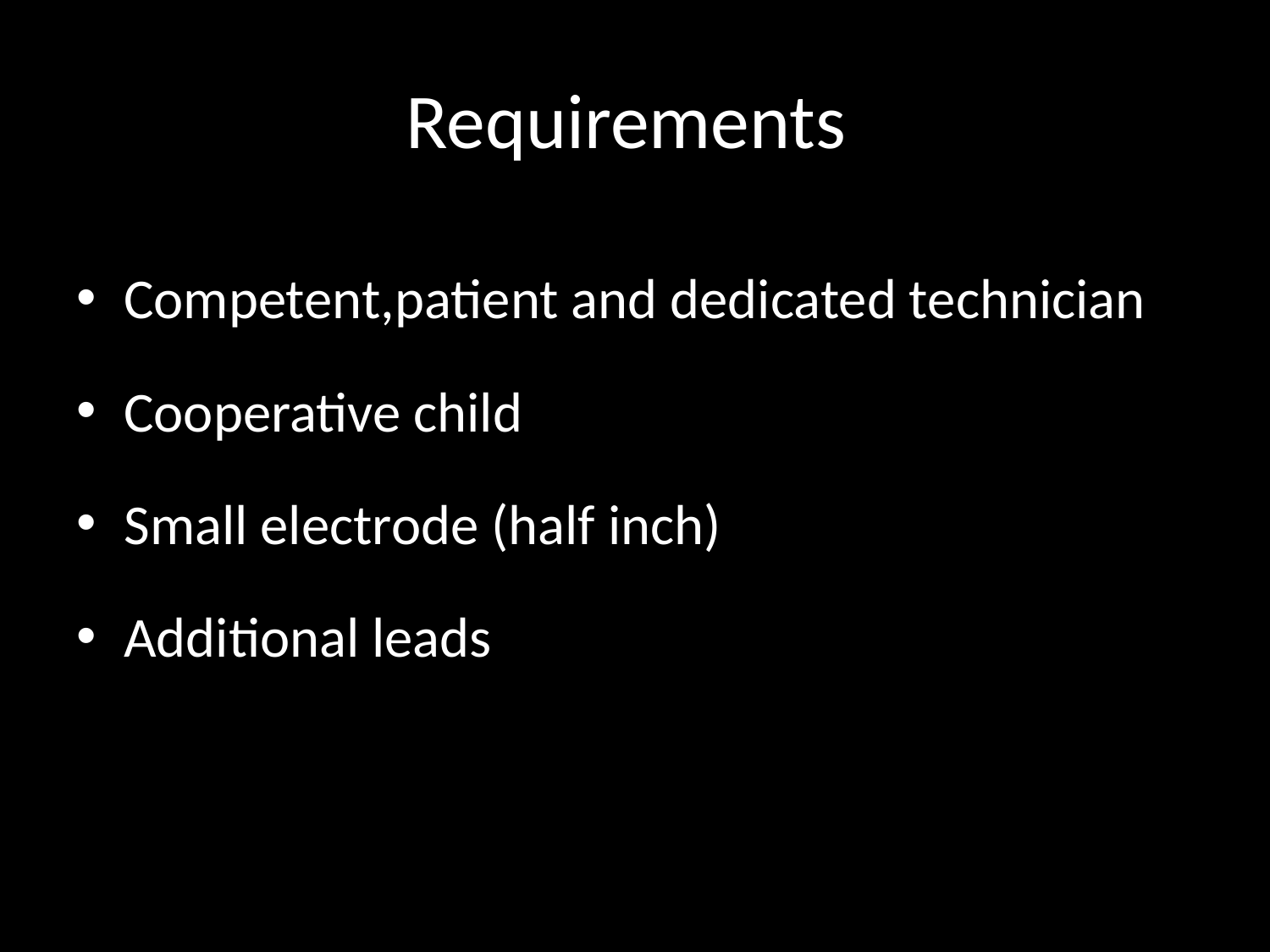

# Requirements
Competent,patient and dedicated technician
Cooperative child
Small electrode (half inch)
Additional leads